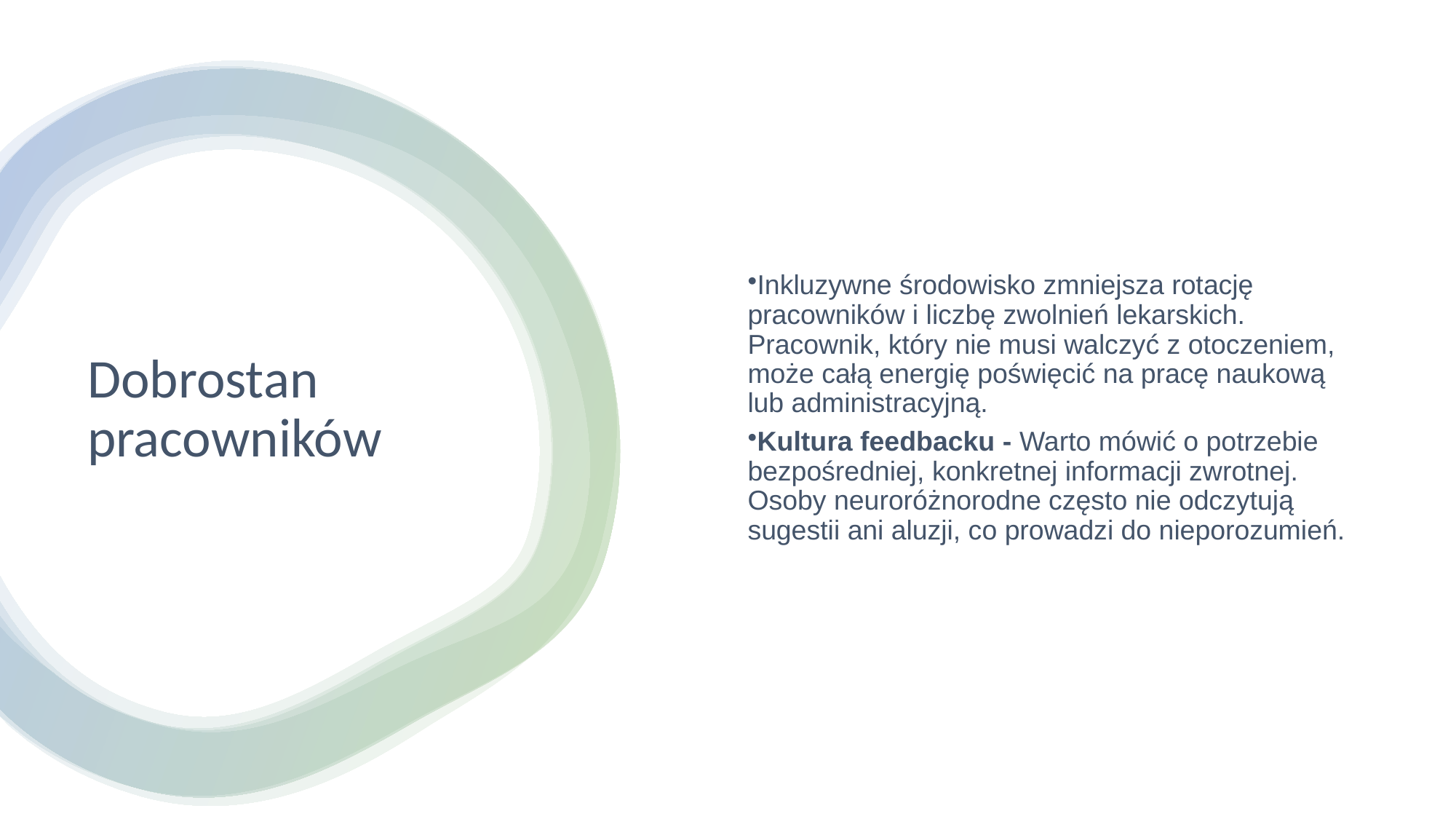

Inkluzywne środowisko zmniejsza rotację pracowników i liczbę zwolnień lekarskich. Pracownik, który nie musi walczyć z otoczeniem, może całą energię poświęcić na pracę naukową lub administracyjną.
Kultura feedbacku - Warto mówić o potrzebie bezpośredniej, konkretnej informacji zwrotnej. Osoby neuroróżnorodne często nie odczytują sugestii ani aluzji, co prowadzi do nieporozumień.
# Dobrostan pracowników